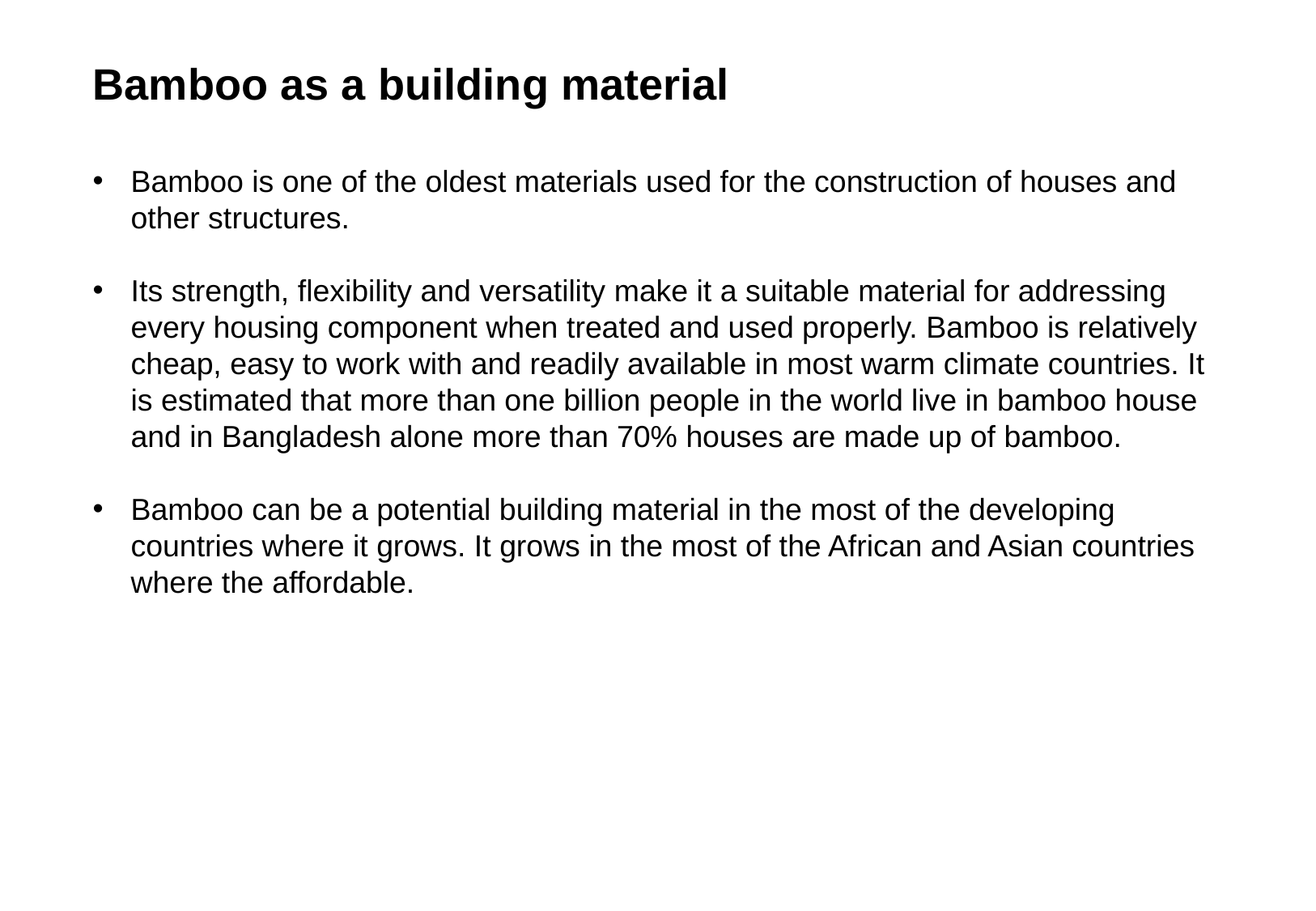

Bamboo as a building material

Bamboo is one of the oldest materials used for the construction of houses and other structures.

Its strength, flexibility and versatility make it a suitable material for addressing every housing component when treated and used properly. Bamboo is relatively cheap, easy to work with and readily available in most warm climate countries. It is estimated that more than one billion people in the world live in bamboo house and in Bangladesh alone more than 70% houses are made up of bamboo.

Bamboo can be a potential building material in the most of the developing countries where it grows. It grows in the most of the African and Asian countries where the affordable.